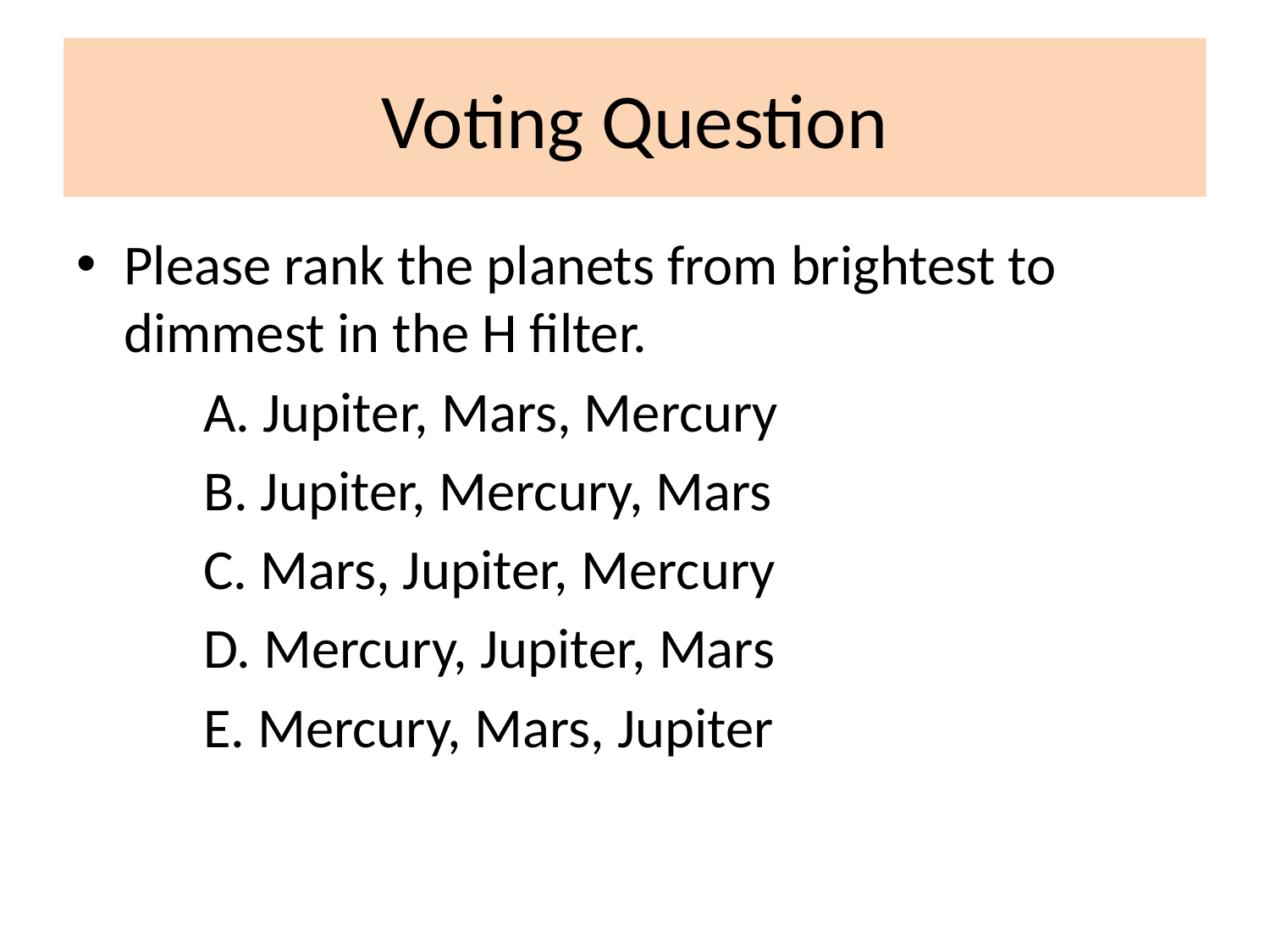

# Voting Question
Please rank the planets from brightest to dimmest in the H filter.
	A. Jupiter, Mars, Mercury
	B. Jupiter, Mercury, Mars
	C. Mars, Jupiter, Mercury
	D. Mercury, Jupiter, Mars
	E. Mercury, Mars, Jupiter